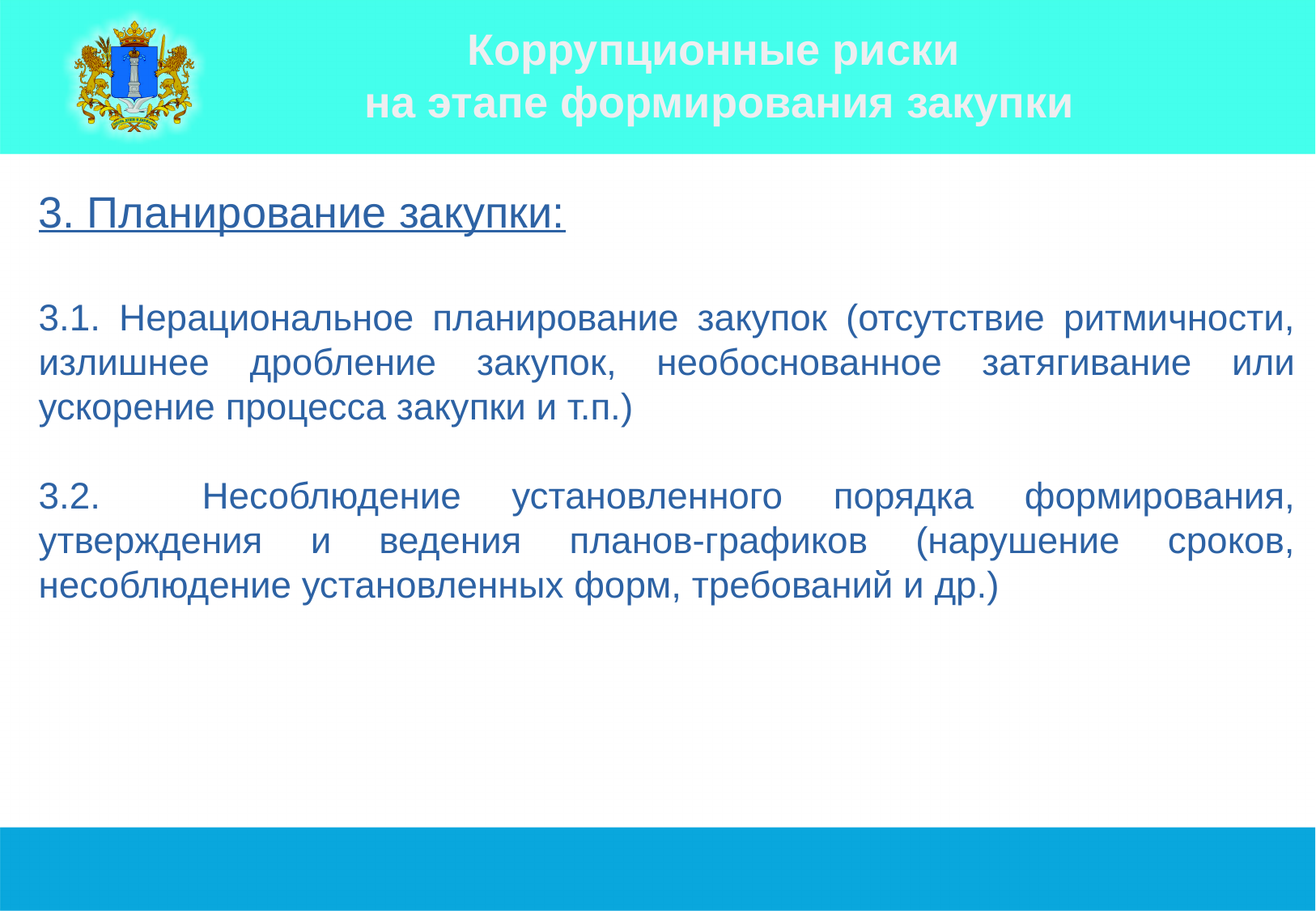

Коррупционные риски
на этапе формирования закупки
3. Планирование закупки:
3.1. Нерациональное планирование закупок (отсутствие ритмичности, излишнее дробление закупок, необоснованное затягивание или ускорение процесса закупки и т.п.)

3.2.  Несоблюдение установленного порядка формирования, утверждения и ведения планов-графиков (нарушение сроков, несоблюдение установленных форм, требований и др.)